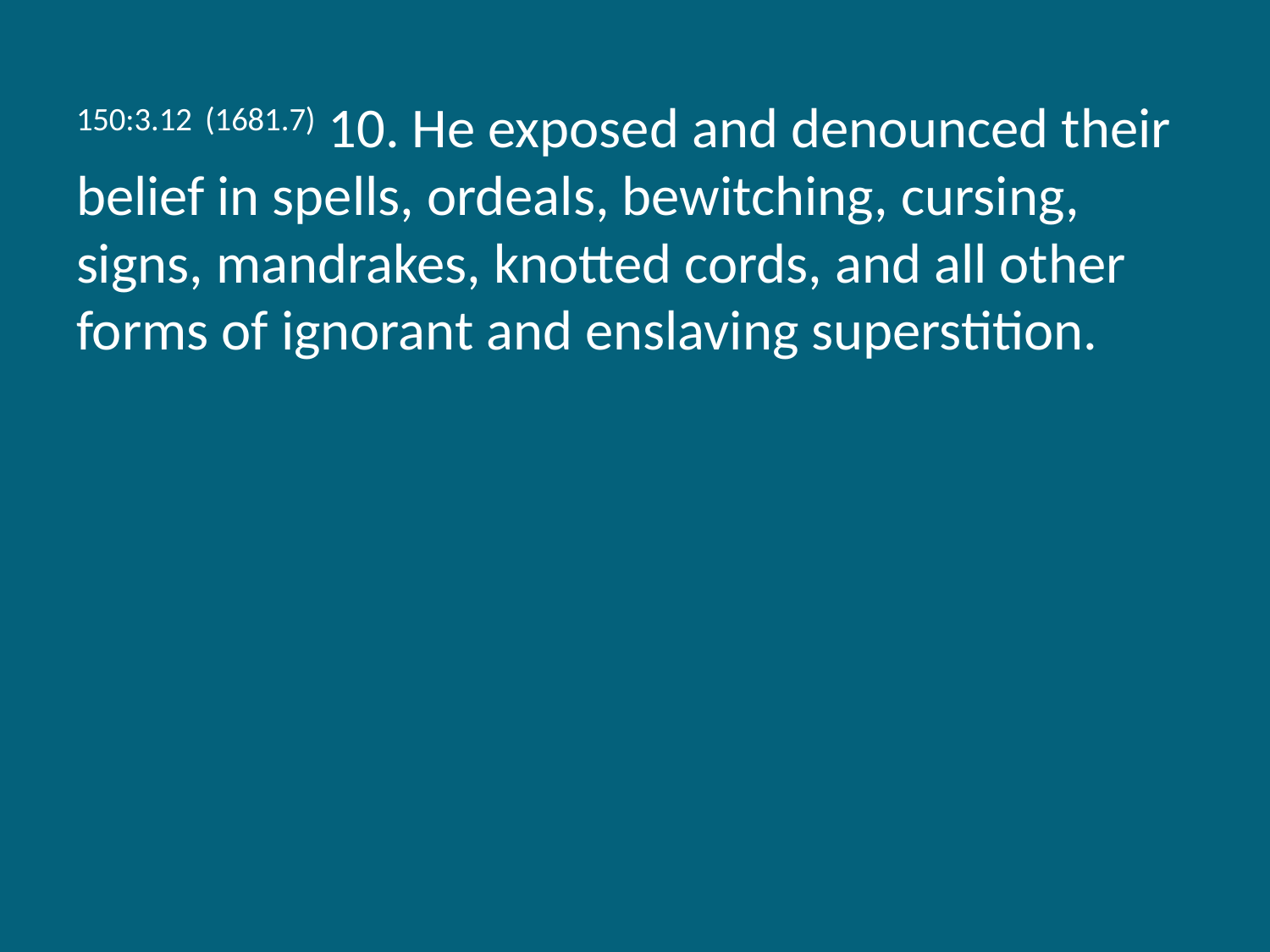

150:3.12 (1681.7) 10. He exposed and denounced their belief in spells, ordeals, bewitching, cursing, signs, mandrakes, knotted cords, and all other forms of ignorant and enslaving superstition.